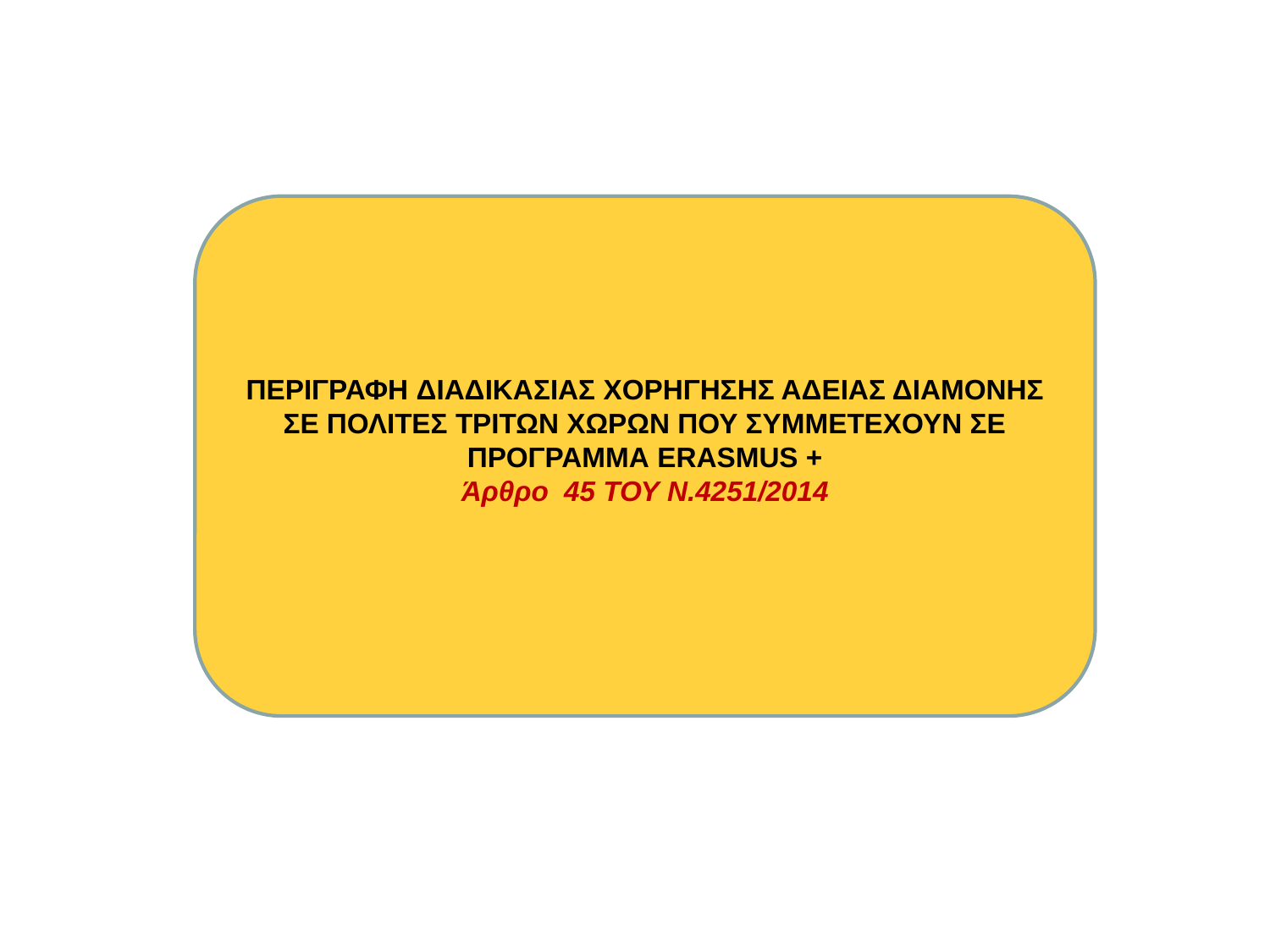

ΠΕΡΙΓΡΑΦΗ ΔΙΑΔΙΚΑΣΙΑΣ ΧΟΡΗΓΗΣΗΣ ΑΔΕΙΑΣ ΔΙΑΜΟΝΗΣ
ΣΕ ΠΟΛΙΤΕΣ ΤΡΙΤΩΝ ΧΩΡΩΝ ΠΟΥ ΣΥΜΜΕΤΕΧΟΥΝ ΣΕ ΠΡΟΓΡΑΜΜΑ ERASMUS +
Άρθρο  45 ΤΟΥ Ν.4251/2014